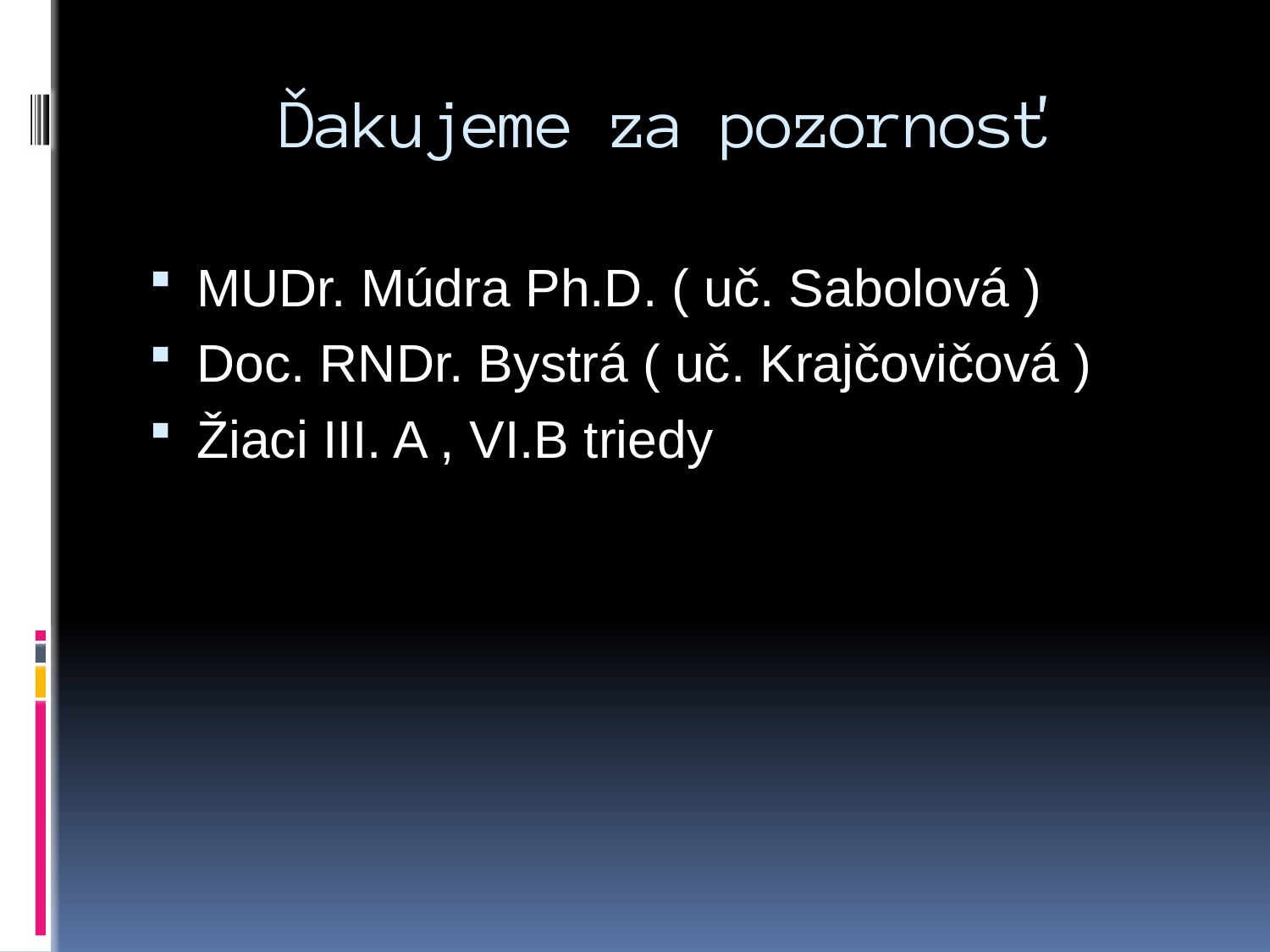

# Ďakujeme za pozornosť
MUDr. Múdra Ph.D. ( uč. Sabolová )
Doc. RNDr. Bystrá ( uč. Krajčovičová )
Žiaci III. A , VI.B triedy